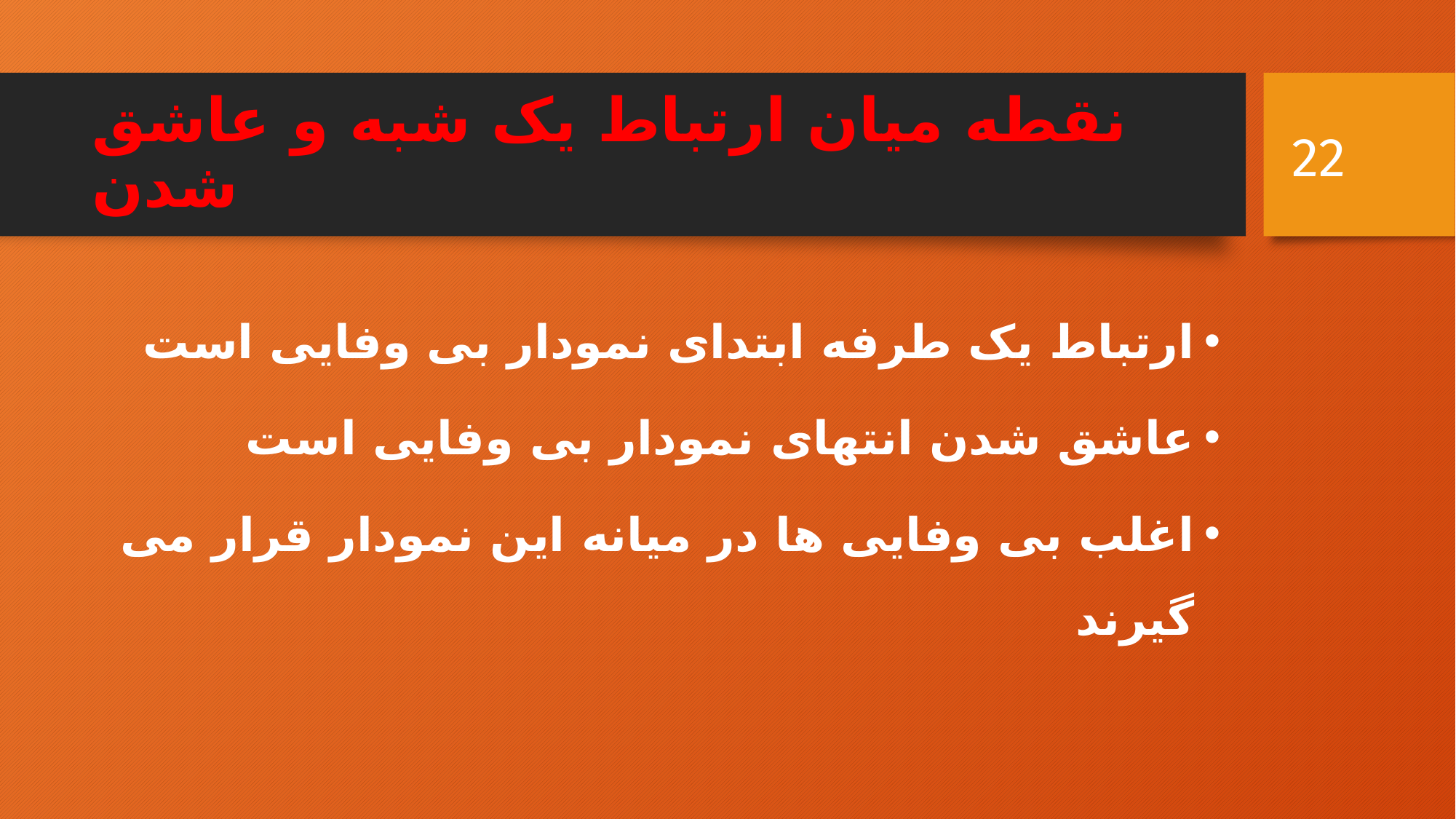

22
# نقطه میان ارتباط یک شبه و عاشق شدن
ارتباط یک طرفه ابتدای نمودار بی وفایی است
عاشق شدن انتهای نمودار بی وفایی است
اغلب بی وفایی ها در میانه این نمودار قرار می گیرند